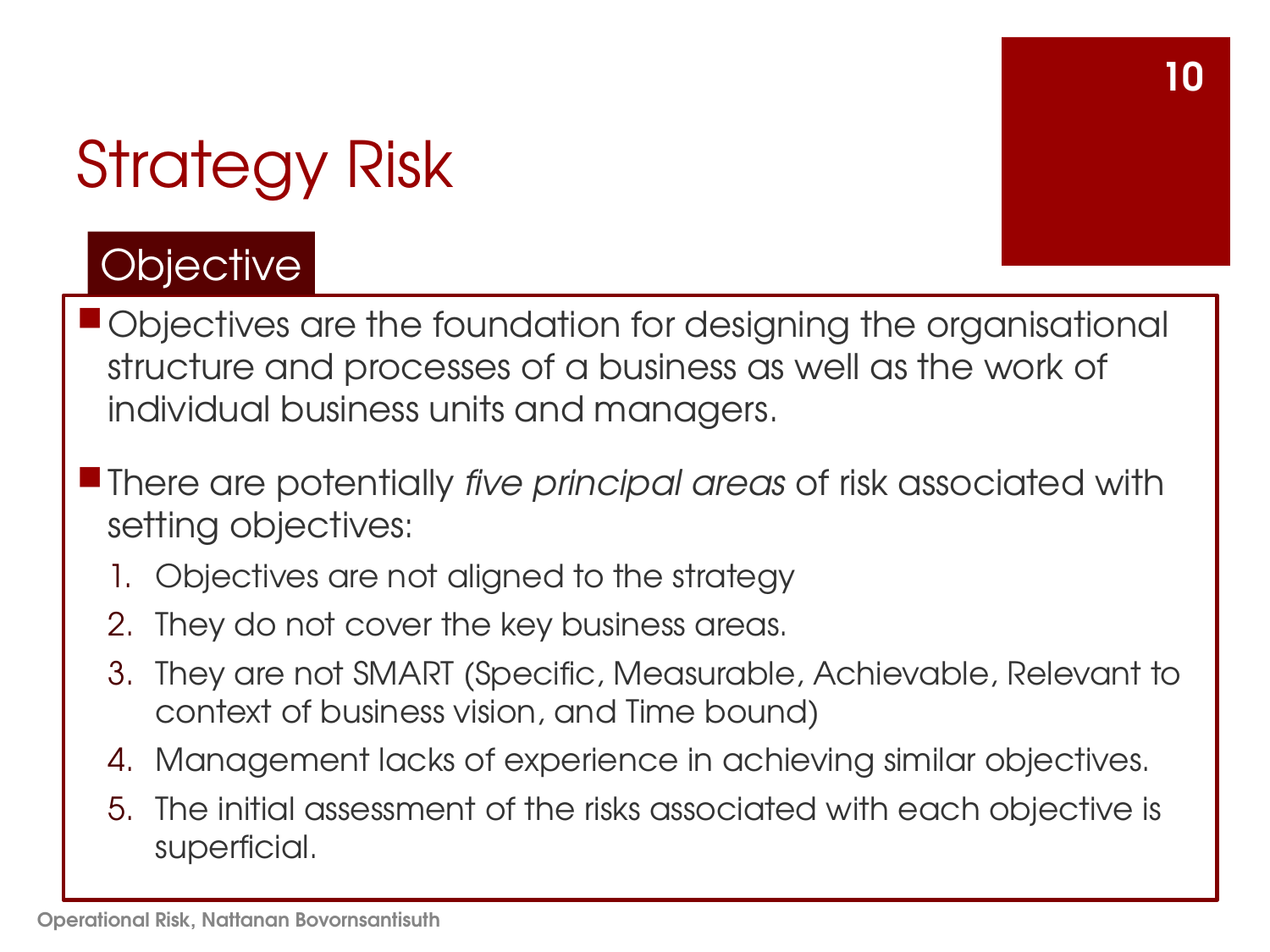

# Strategy Risk
10
Objective
Objectives are the foundation for designing the organisational structure and processes of a business as well as the work of individual business units and managers.
There are potentially five principal areas of risk associated with setting objectives:
Objectives are not aligned to the strategy
They do not cover the key business areas.
They are not SMART (Specific, Measurable, Achievable, Relevant to context of business vision, and Time bound)
Management lacks of experience in achieving similar objectives.
The initial assessment of the risks associated with each objective is superficial.

Operational Risk, Nattanan Bovornsantisuth